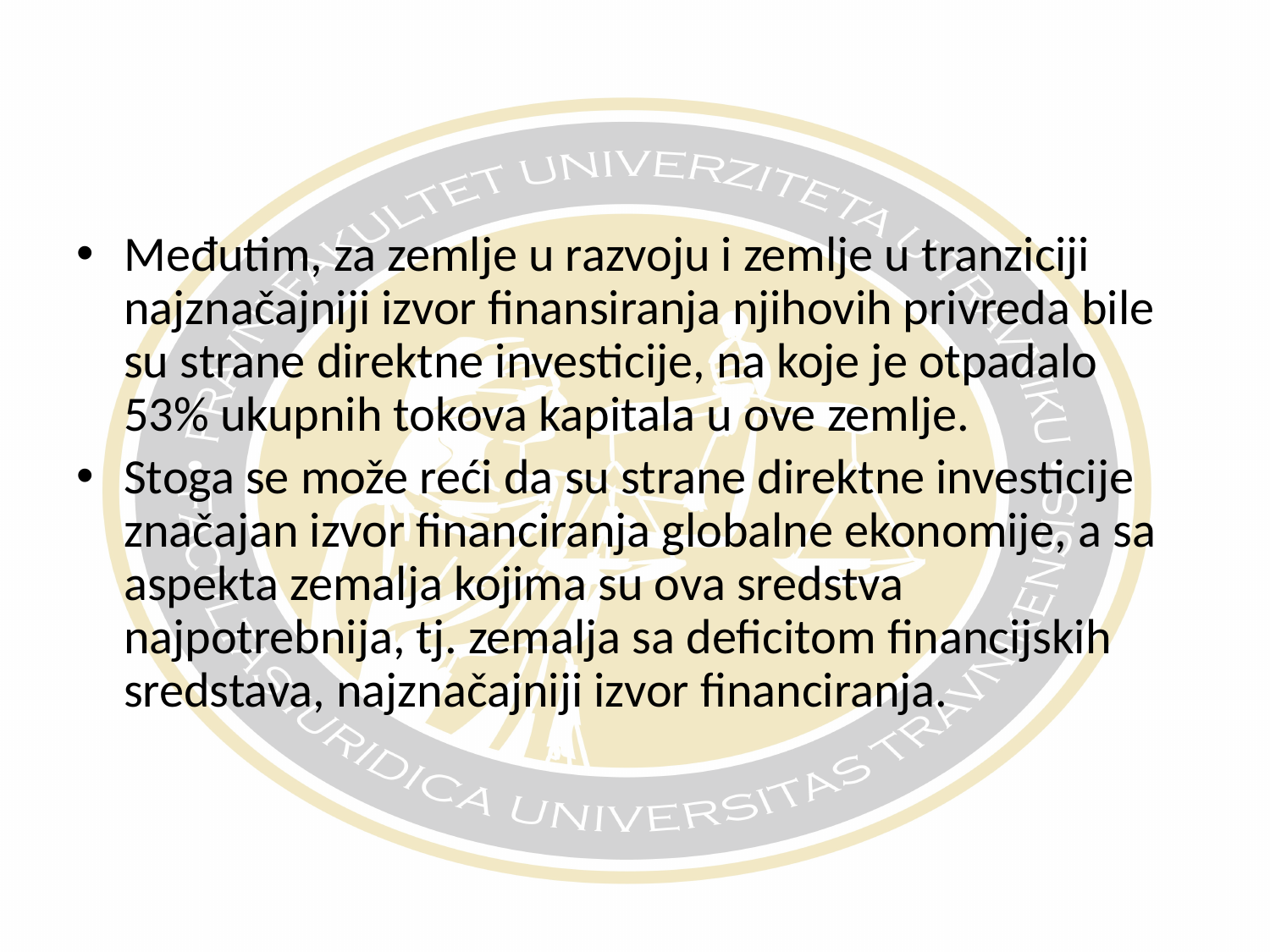

Međutim, za zemlje u razvoju i zemlje u tranziciji najznačajniji izvor finansiranja njihovih privreda bile su strane direktne investicije, na koje je otpadalo 53% ukupnih tokova kapitala u ove zemlje.
Stoga se može reći da su strane direktne investicije značajan izvor financiranja globalne ekonomije, a sa aspekta zemalja kojima su ova sredstva najpotrebnija, tj. zemalja sa deficitom financijskih sredstava, najznačajniji izvor financiranja.